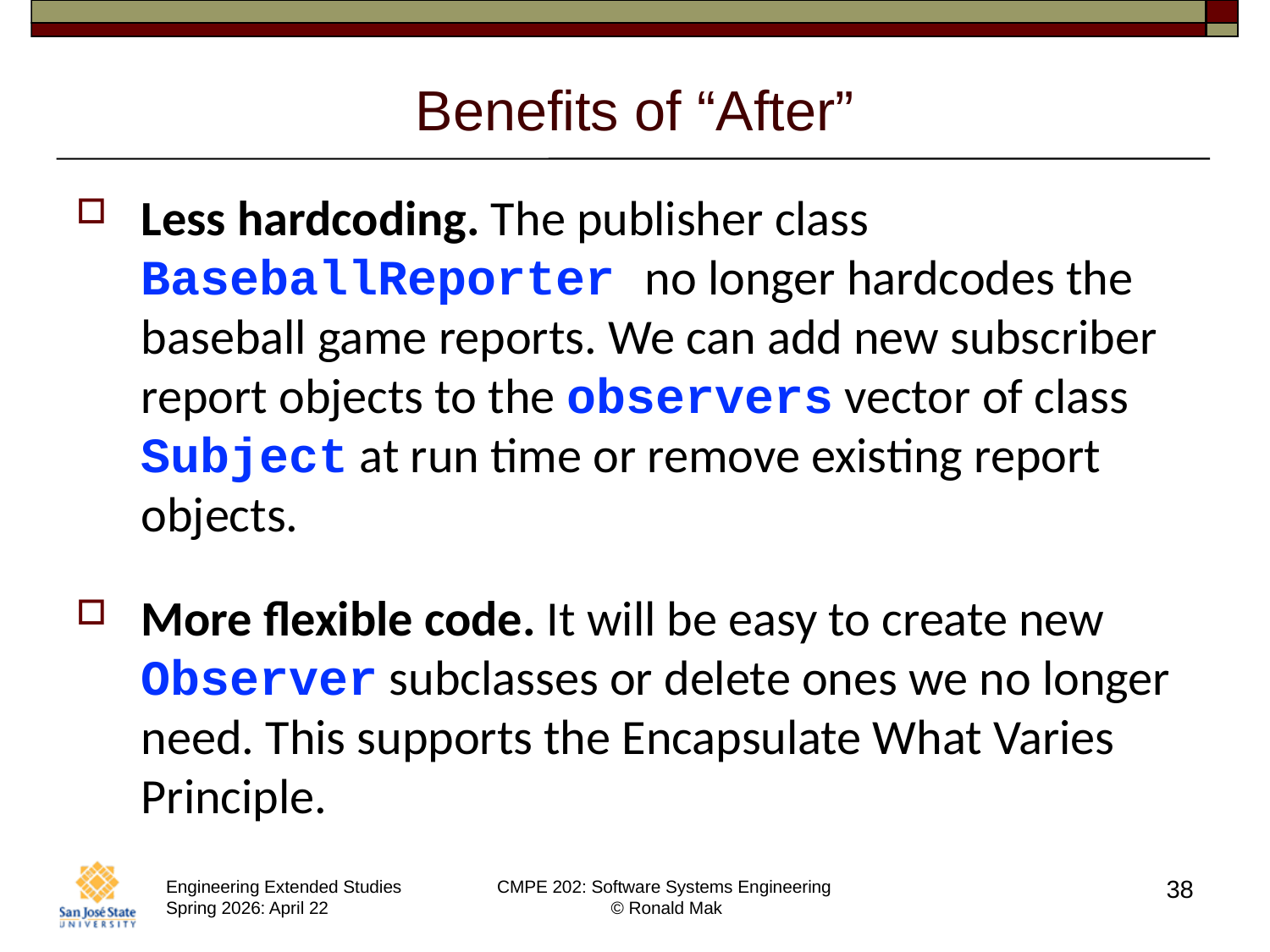

# Benefits of “After”
Less hardcoding. The publisher class BaseballReporter no longer hardcodes the baseball game reports. We can add new subscriber report objects to the observers vector of class Subject at run time or remove existing report objects.

More flexible code. It will be easy to create new Observer subclasses or delete ones we no longer need. This supports the Encapsulate What Varies Principle.
38